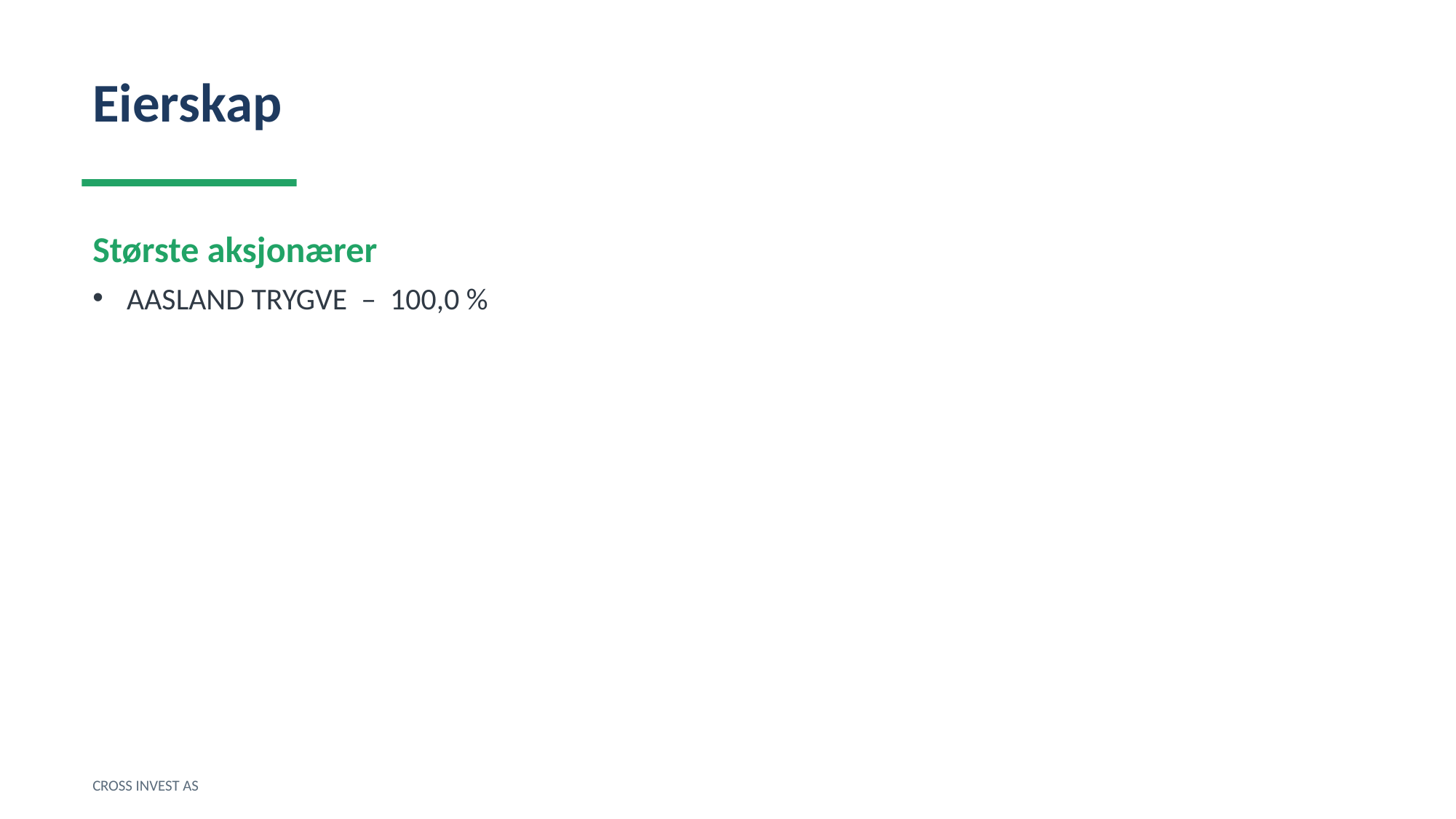

Eierskap

Største aksjonærer
AASLAND TRYGVE  –  100,0 %
CROSS INVEST AS